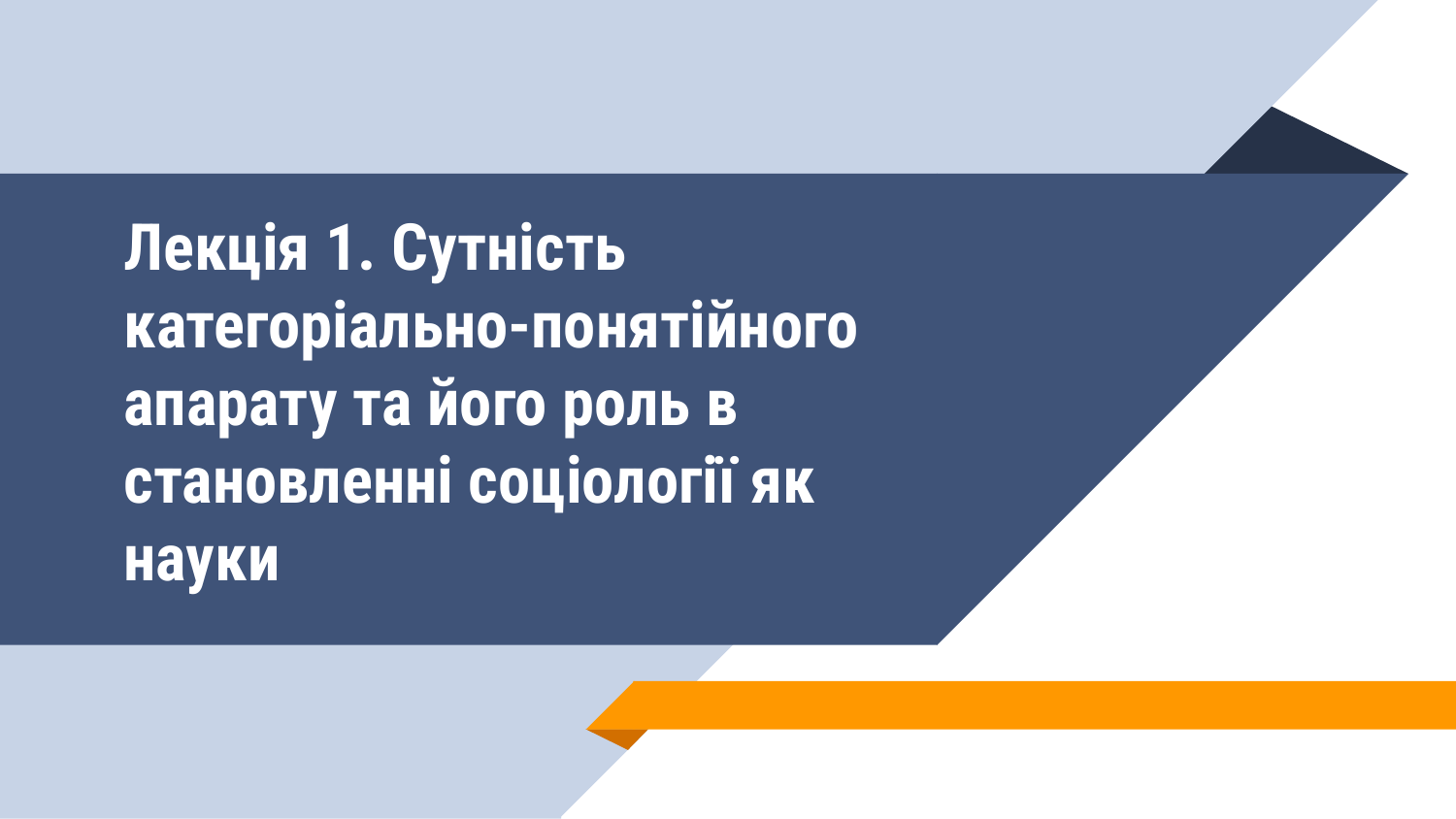

# Лекція 1. Сутність категоріально-понятійного апарату та його роль в становленні соціології як науки